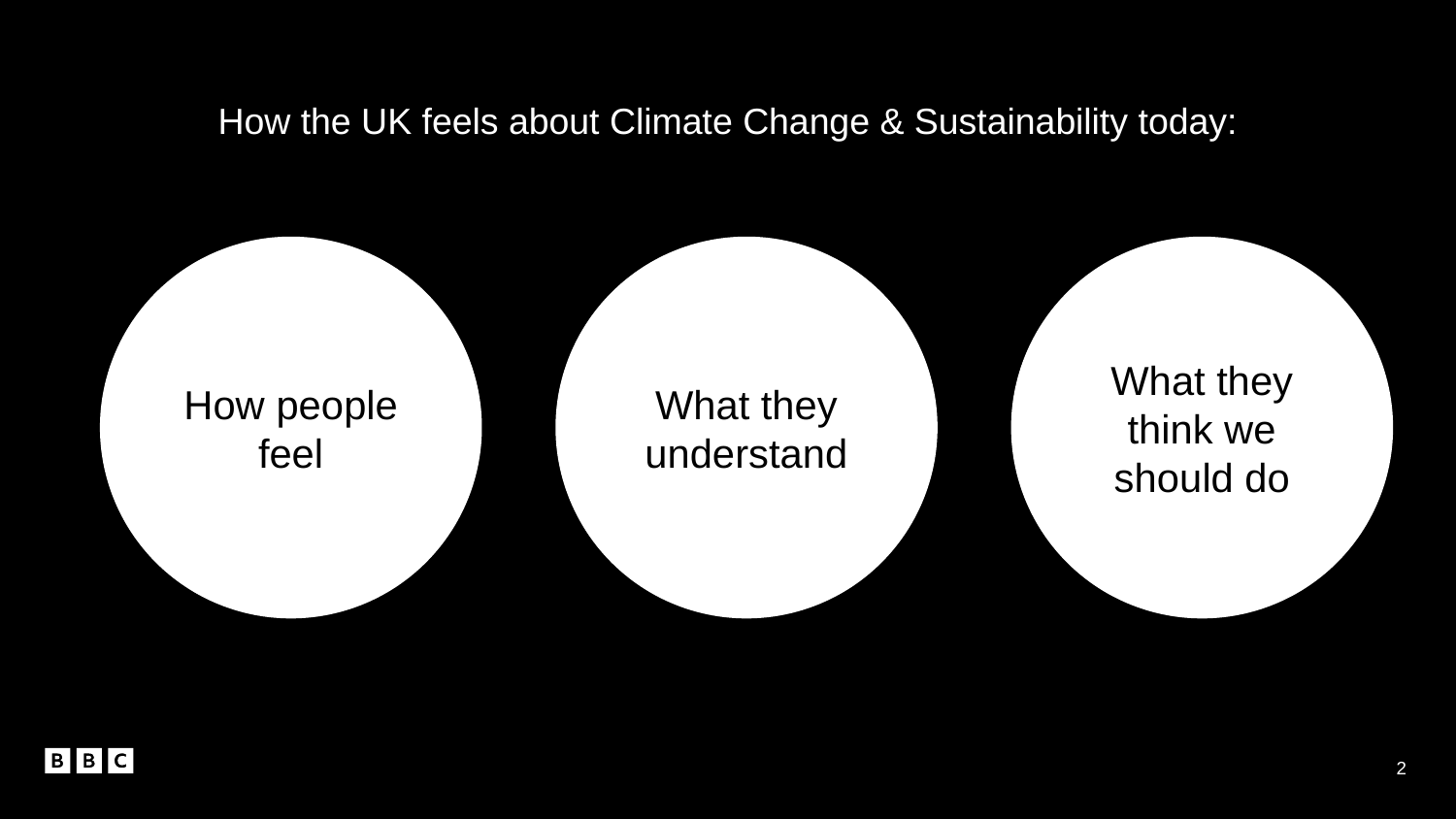

How the UK feels about Climate Change & Sustainability today:

How people feel
What they understand
What they think we should do
2